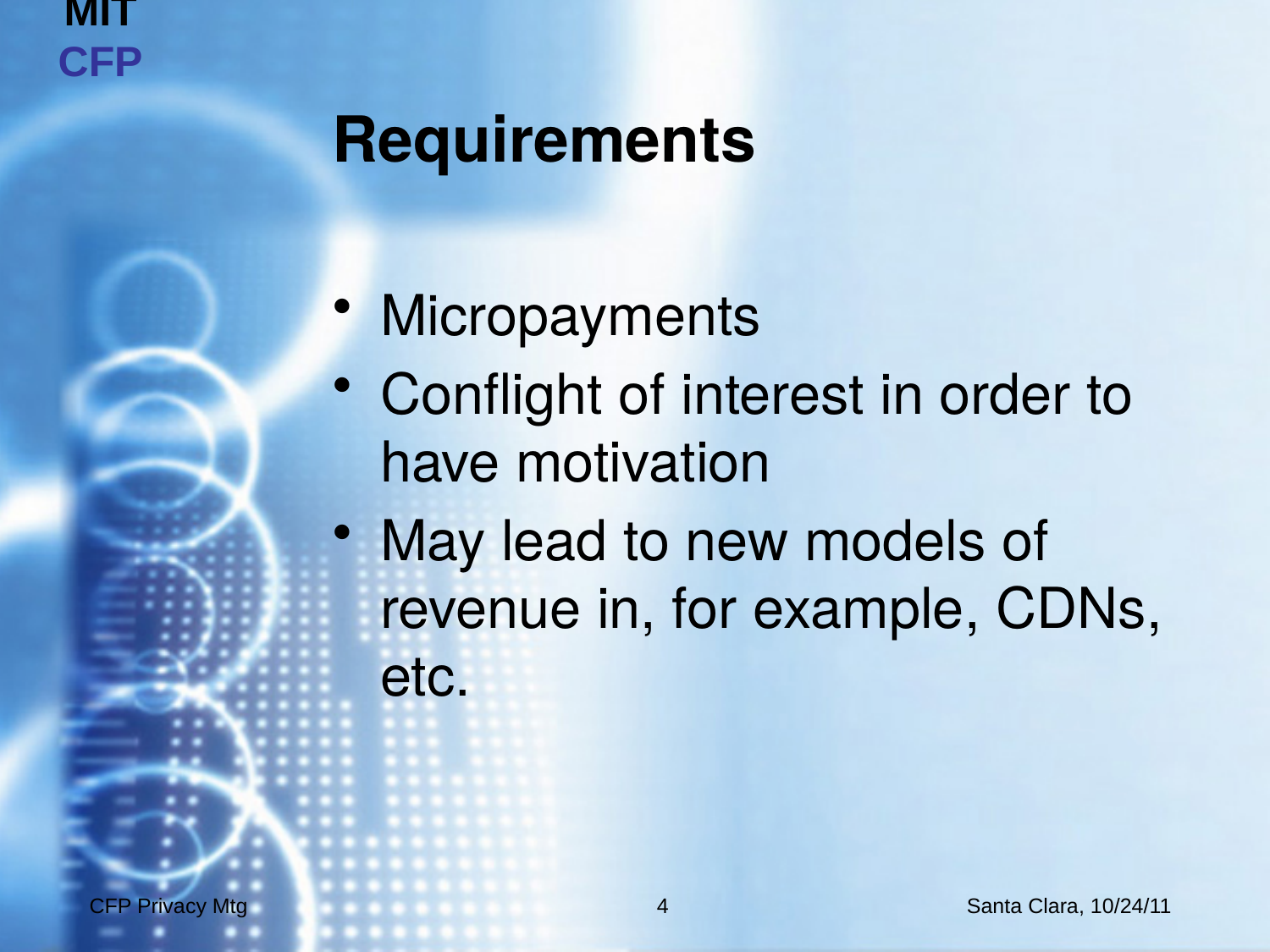

# Requirements
Micropayments
Conflight of interest in order to have motivation
May lead to new models of revenue in, for example, CDNs, etc.